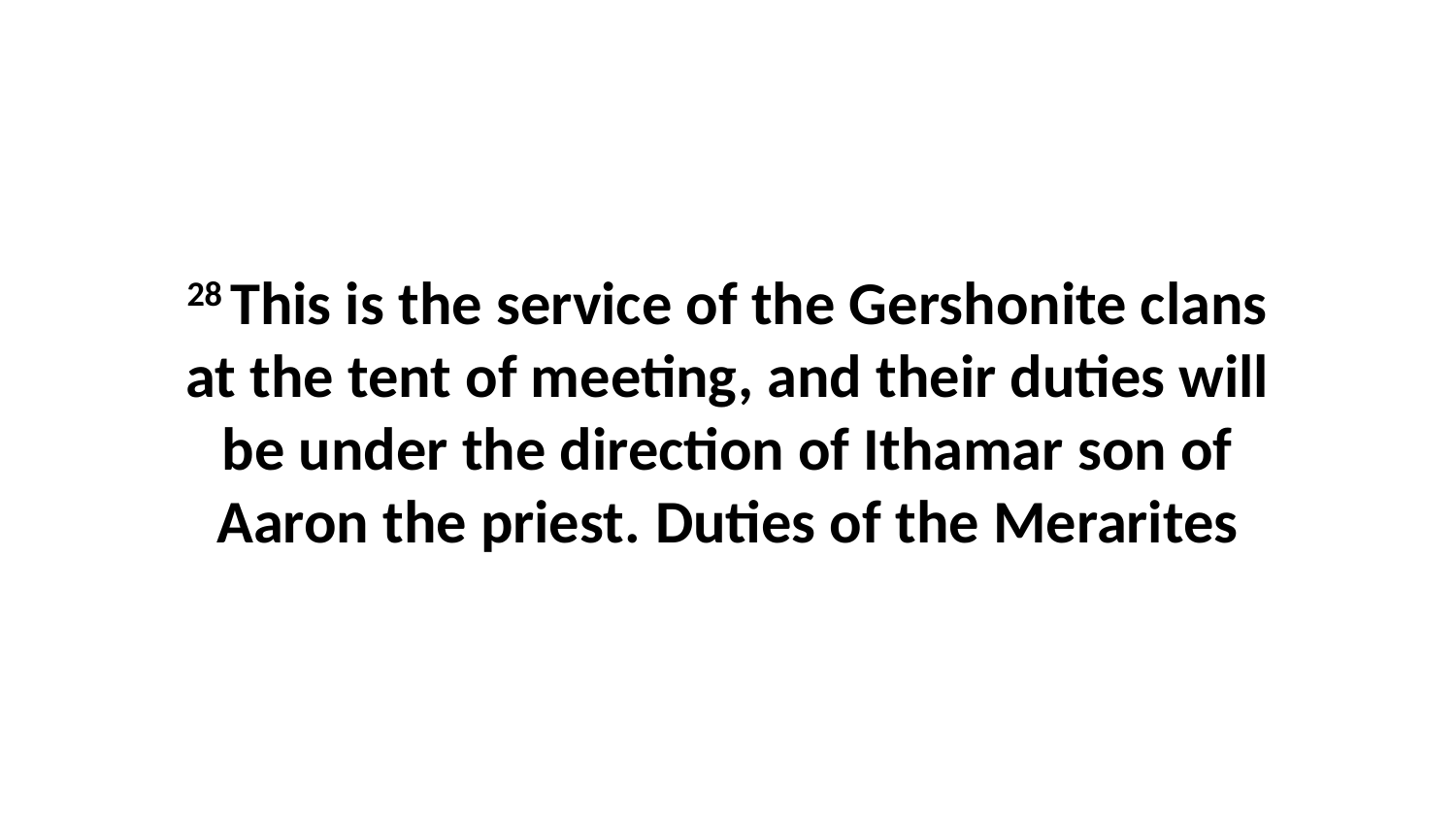

28 This is the service of the Gershonite clans at the tent of meeting, and their duties will be under the direction of Ithamar son of Aaron the priest. Duties of the Merarites